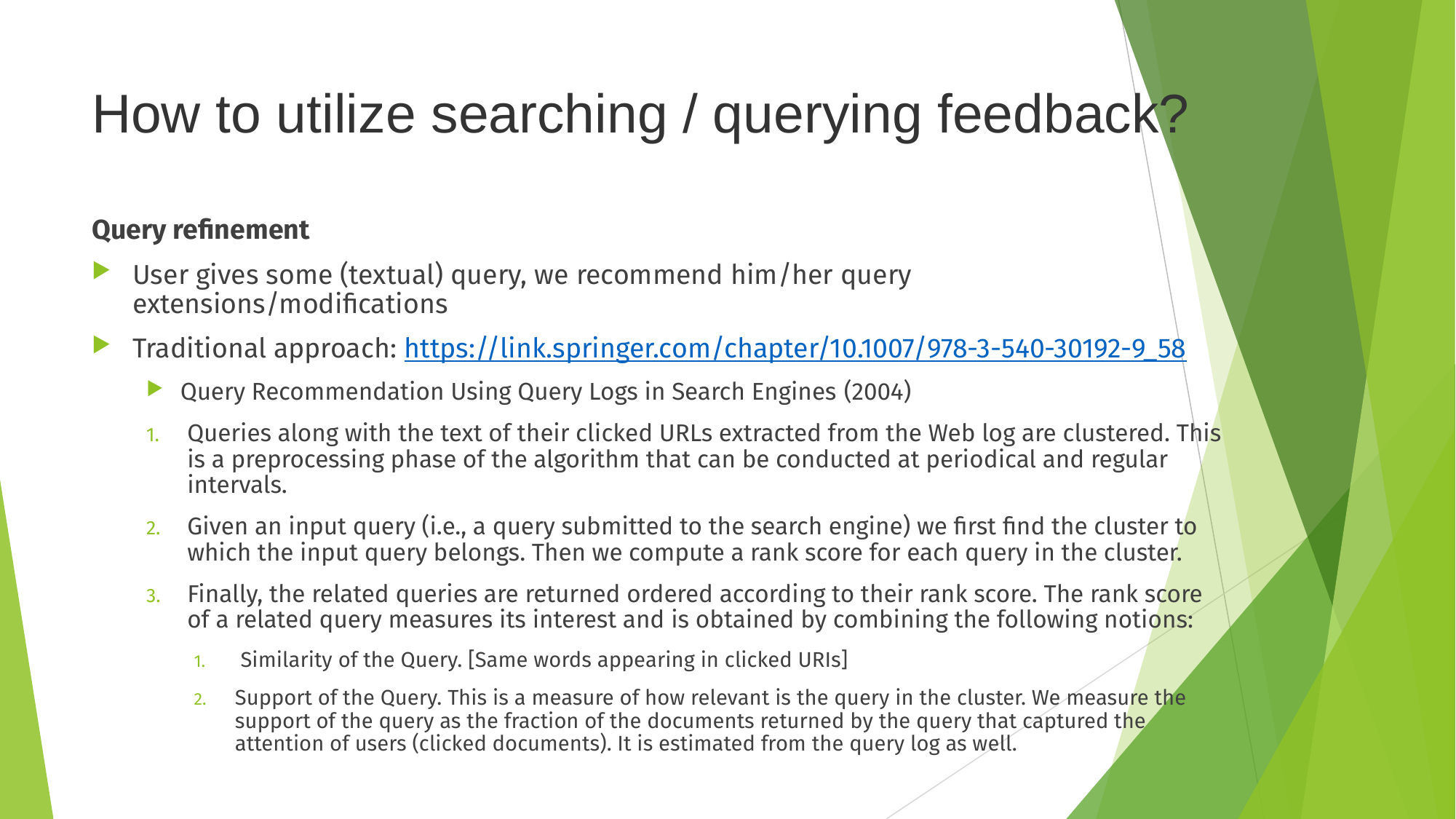

# How to utilize searching / querying feedback?
Query refinement
User gives some (textual) query, we recommend him/her query extensions/modifications
Traditional approach: https://link.springer.com/chapter/10.1007/978-3-540-30192-9_58
Query Recommendation Using Query Logs in Search Engines (2004)
Queries along with the text of their clicked URLs extracted from the Web log are clustered. This is a preprocessing phase of the algorithm that can be conducted at periodical and regular intervals.
Given an input query (i.e., a query submitted to the search engine) we first find the cluster to which the input query belongs. Then we compute a rank score for each query in the cluster.
Finally, the related queries are returned ordered according to their rank score. The rank score of a related query measures its interest and is obtained by combining the following notions:
 Similarity of the Query. [Same words appearing in clicked URIs]
Support of the Query. This is a measure of how relevant is the query in the cluster. We measure the support of the query as the fraction of the documents returned by the query that captured the attention of users (clicked documents). It is estimated from the query log as well.